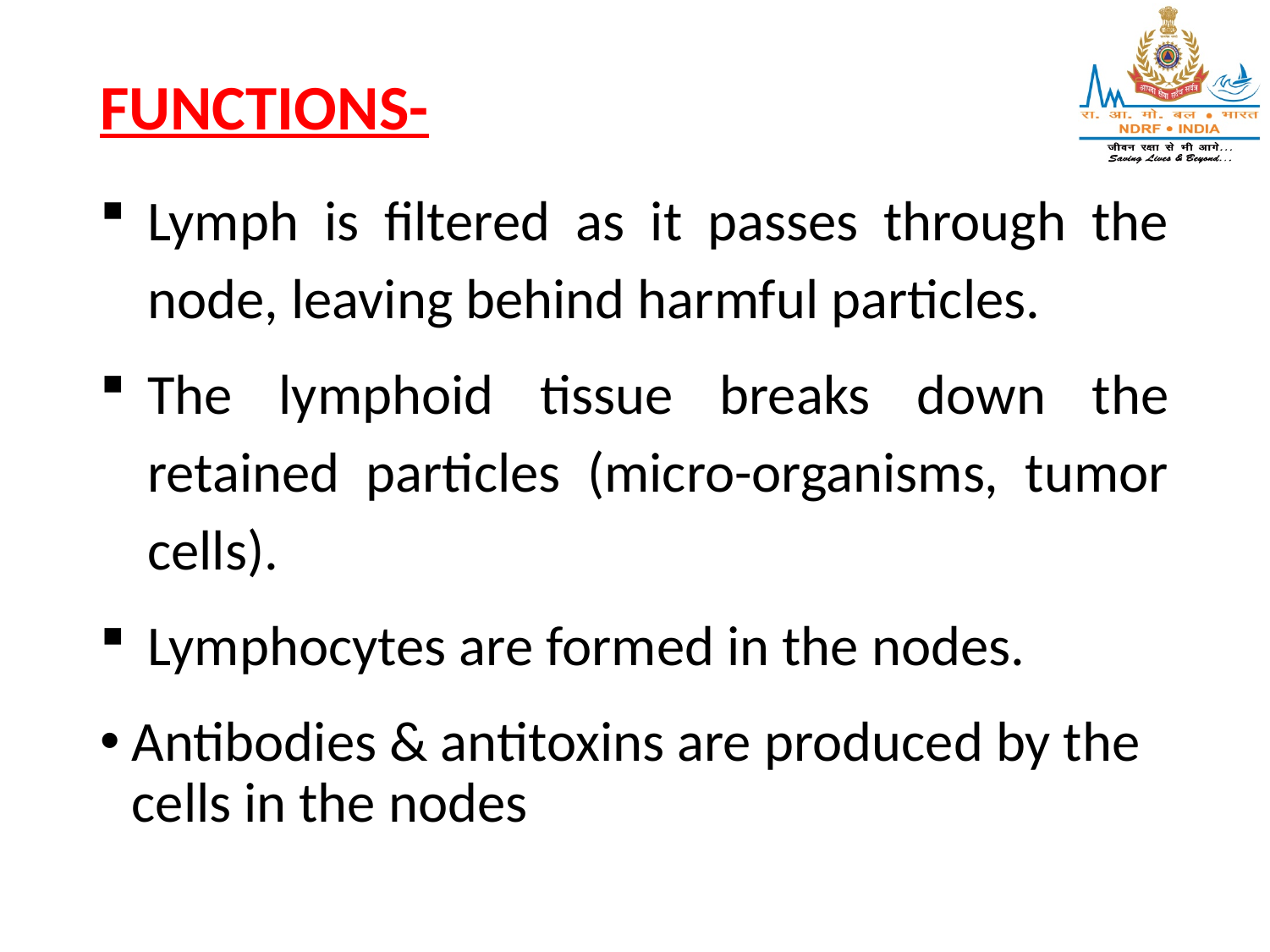

# FUNCTIONS-
Lymph is filtered as it passes through the node, leaving behind harmful particles.
The lymphoid tissue breaks down the retained particles (micro-organisms, tumor cells).
Lymphocytes are formed in the nodes.
Antibodies & antitoxins are produced by the cells in the nodes